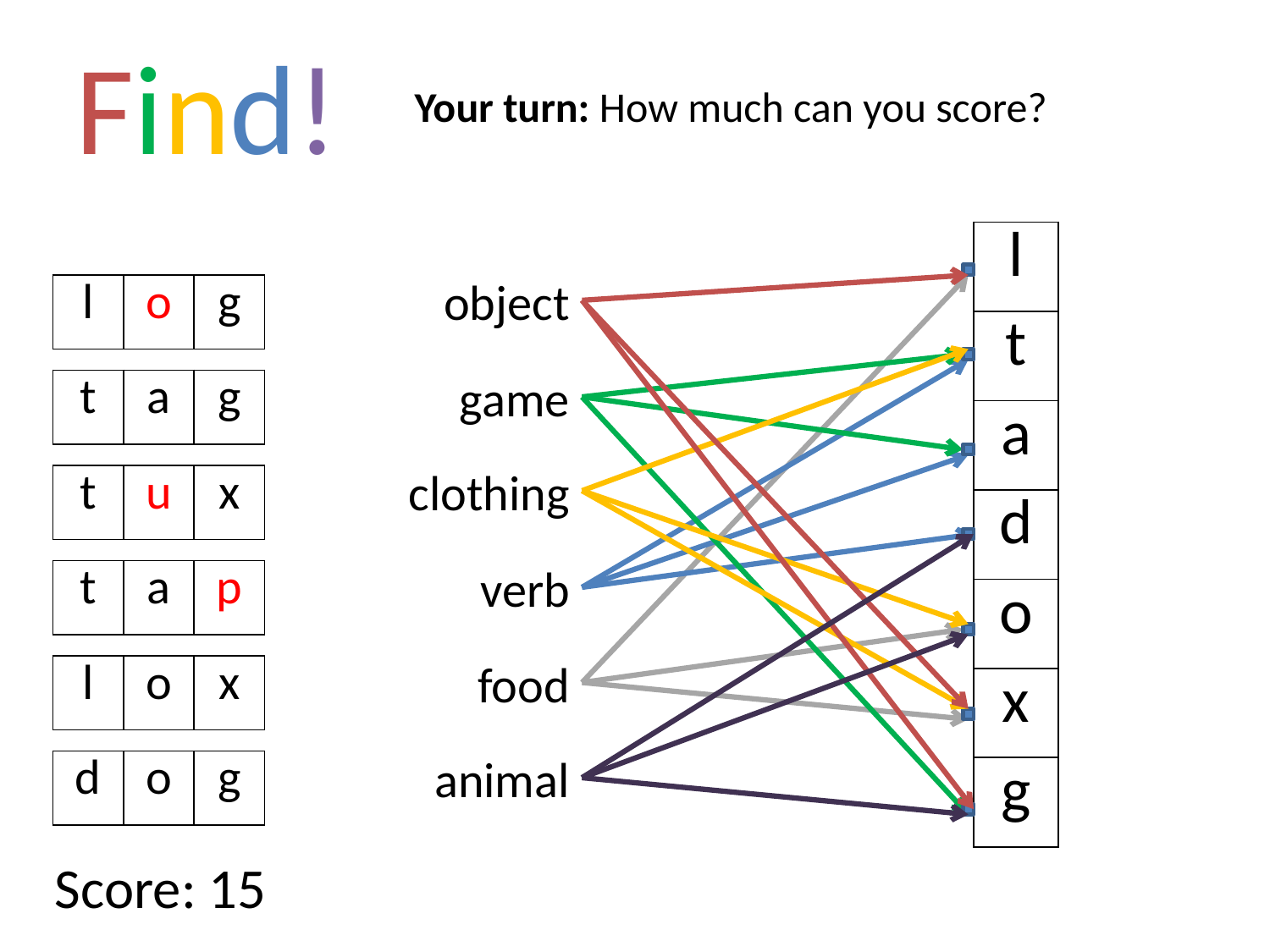

Find!
Your turn: How much can you score?
| l |
| --- |
| t |
| a |
| d |
| o |
| x |
| g |
object

| l | o | g |
| --- | --- | --- |

game
| t | a | g |
| --- | --- | --- |

clothing
| t | u | x |
| --- | --- | --- |

verb
| t | a | p |
| --- | --- | --- |

food
| l | o | x |
| --- | --- | --- |

animal
| d | o | g |
| --- | --- | --- |

Score: 15